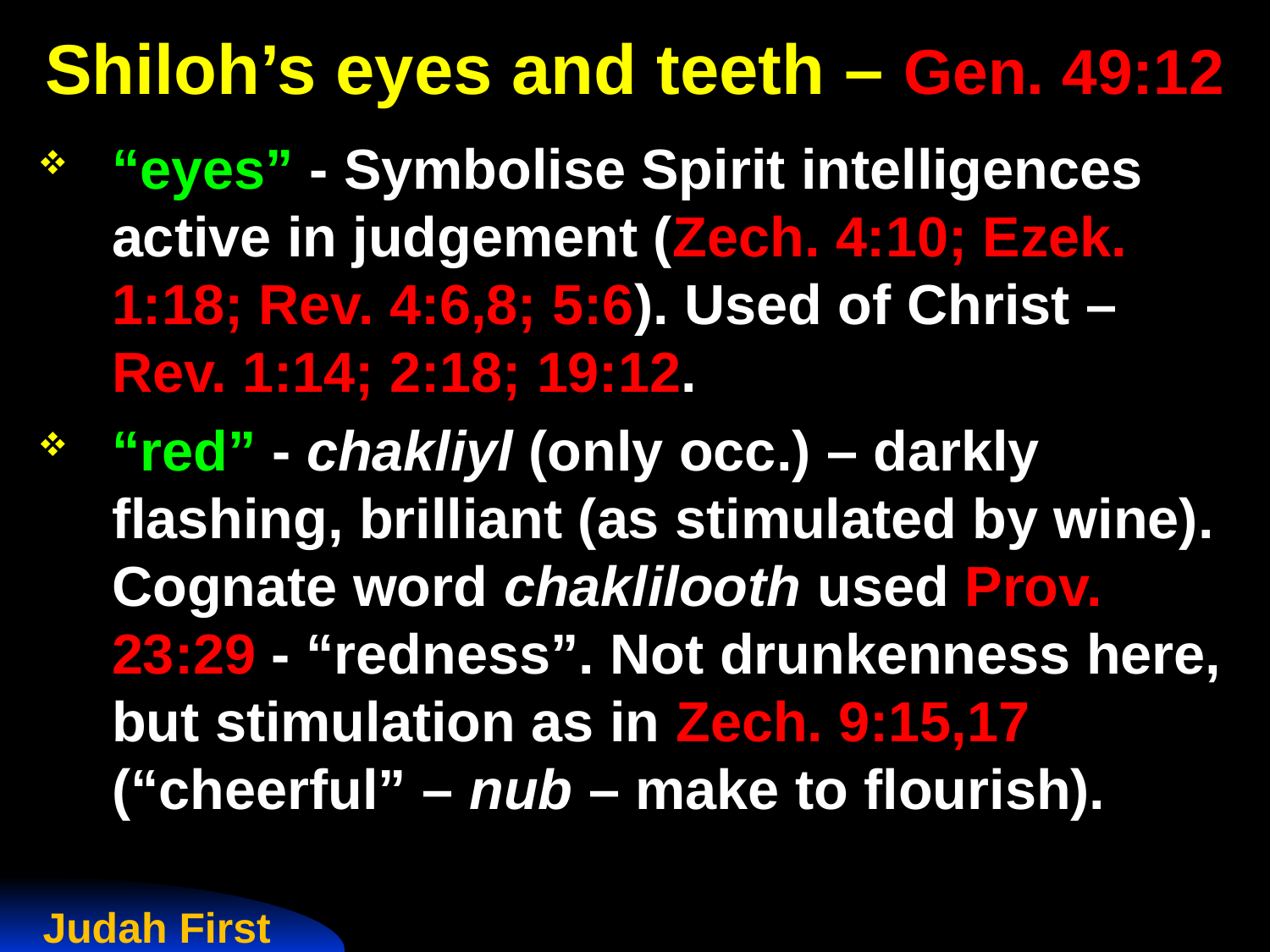

# Shiloh’s eyes and teeth – Gen. 49:12
“eyes” - Symbolise Spirit intelligences active in judgement (Zech. 4:10; Ezek. 1:18; Rev. 4:6,8; 5:6). Used of Christ – Rev. 1:14; 2:18; 19:12.
“red” - chakliyl (only occ.) – darkly flashing, brilliant (as stimulated by wine). Cognate word chaklilooth used Prov. 23:29 - “redness”. Not drunkenness here, but stimulation as in Zech. 9:15,17 (“cheerful” – nub – make to flourish).
Judah First